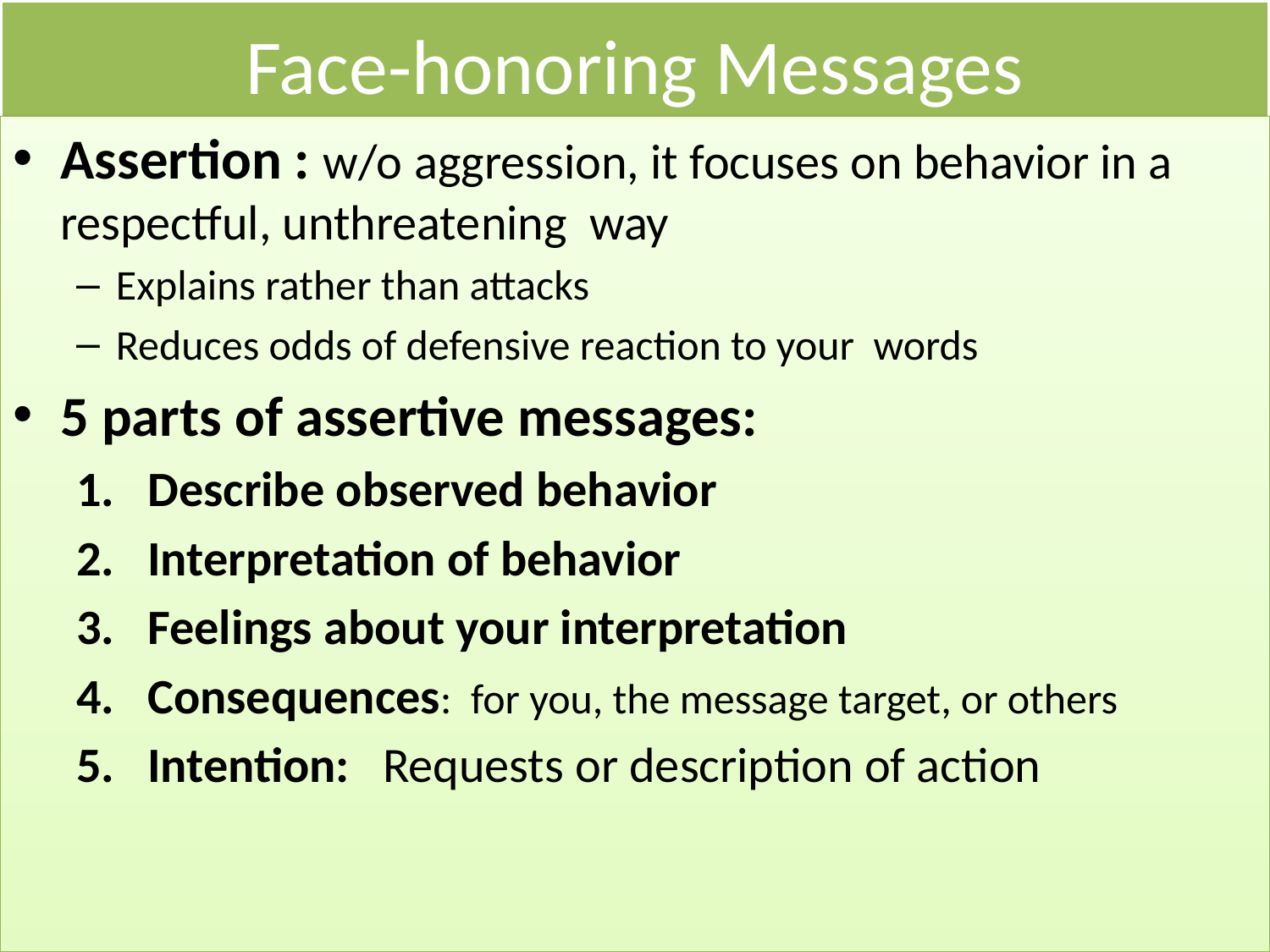

# Face-honoring Messages
Assertion : w/o aggression, it focuses on behavior in a respectful, unthreatening  way
Explains rather than attacks
Reduces odds of defensive reaction to your  words
5 parts of assertive messages:
Describe observed behavior
Interpretation of behavior
Feelings about your interpretation
Consequences:  for you, the message target, or others
Intention:   Requests or description of action